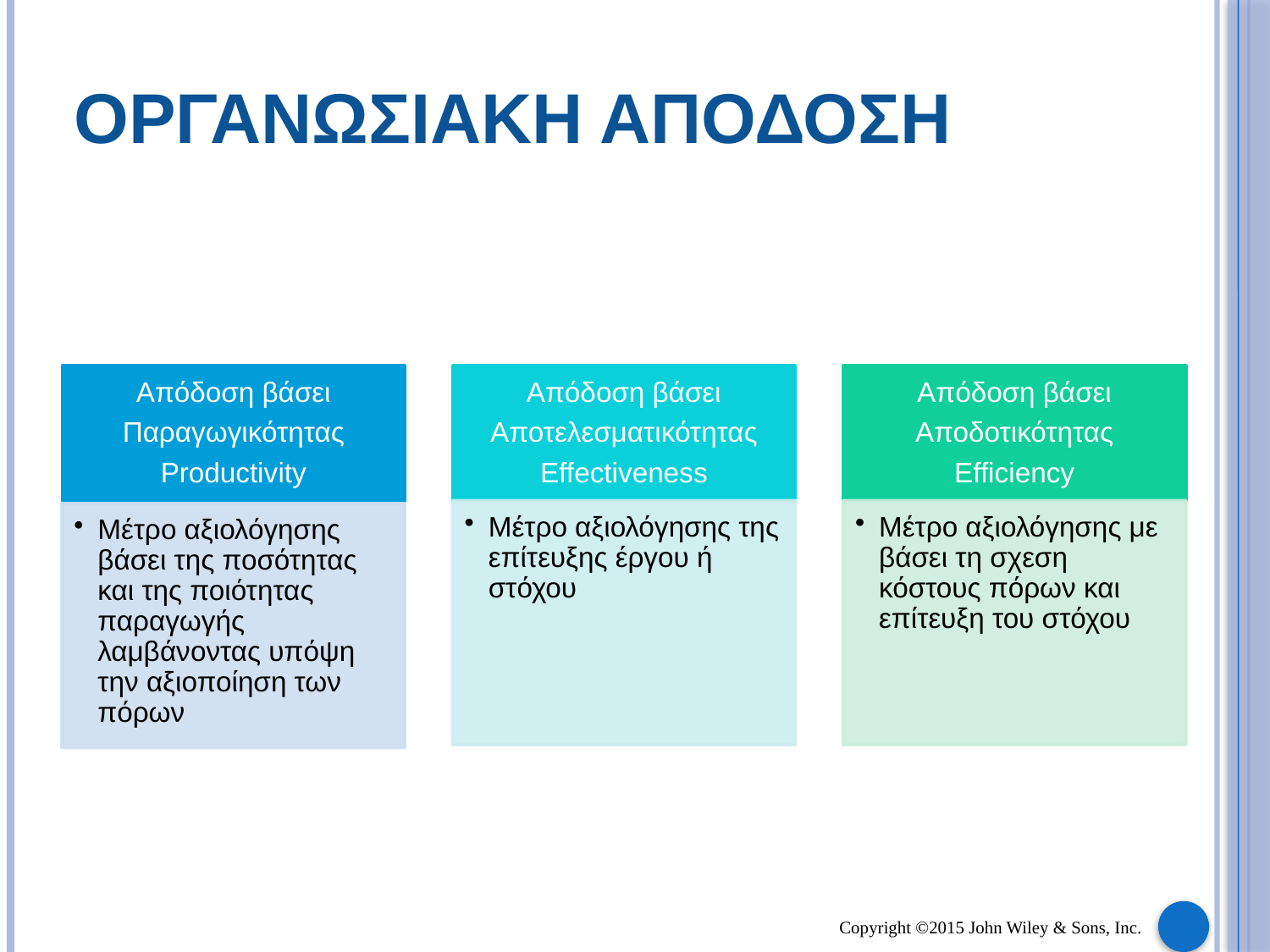

ΟΡΓΑΝΩΣΙΑΚΗ ΑΠΟΔΟΣΗ
Απόδοση βάσει
Παραγωγικότητας
Productivity
Μέτρο αξιολόγησης βάσει της ποσότητας και της ποιότητας παραγωγής λαμβάνοντας υπόψη την αξιοποίηση των πόρων
Απόδοση βάσει
Αποτελεσματικότητας
Effectiveness
Μέτρο αξιολόγησης της επίτευξης έργου ή στόχου
Απόδοση βάσει
Αποδοτικότητας
Efficiency
Μέτρο αξιολόγησης με βάσει τη σχεση κόστους πόρων και επίτευξη του στόχου